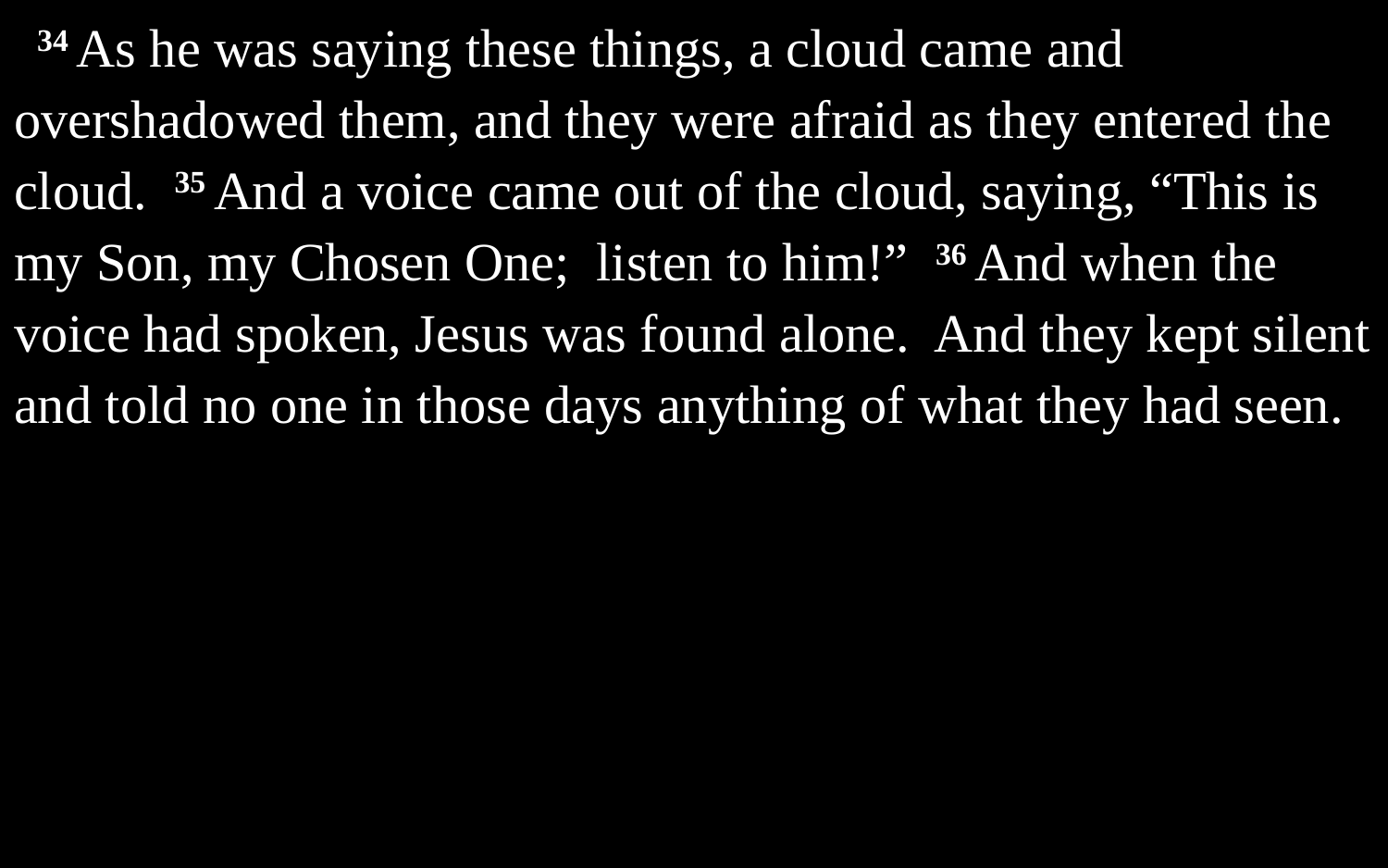

34 As he was saying these things, a cloud came and overshadowed them, and they were afraid as they entered the cloud.  35 And a voice came out of the cloud, saying, “This is my Son, my Chosen One;  listen to him!”  36 And when the voice had spoken, Jesus was found alone.  And they kept silent and told no one in those days anything of what they had seen.